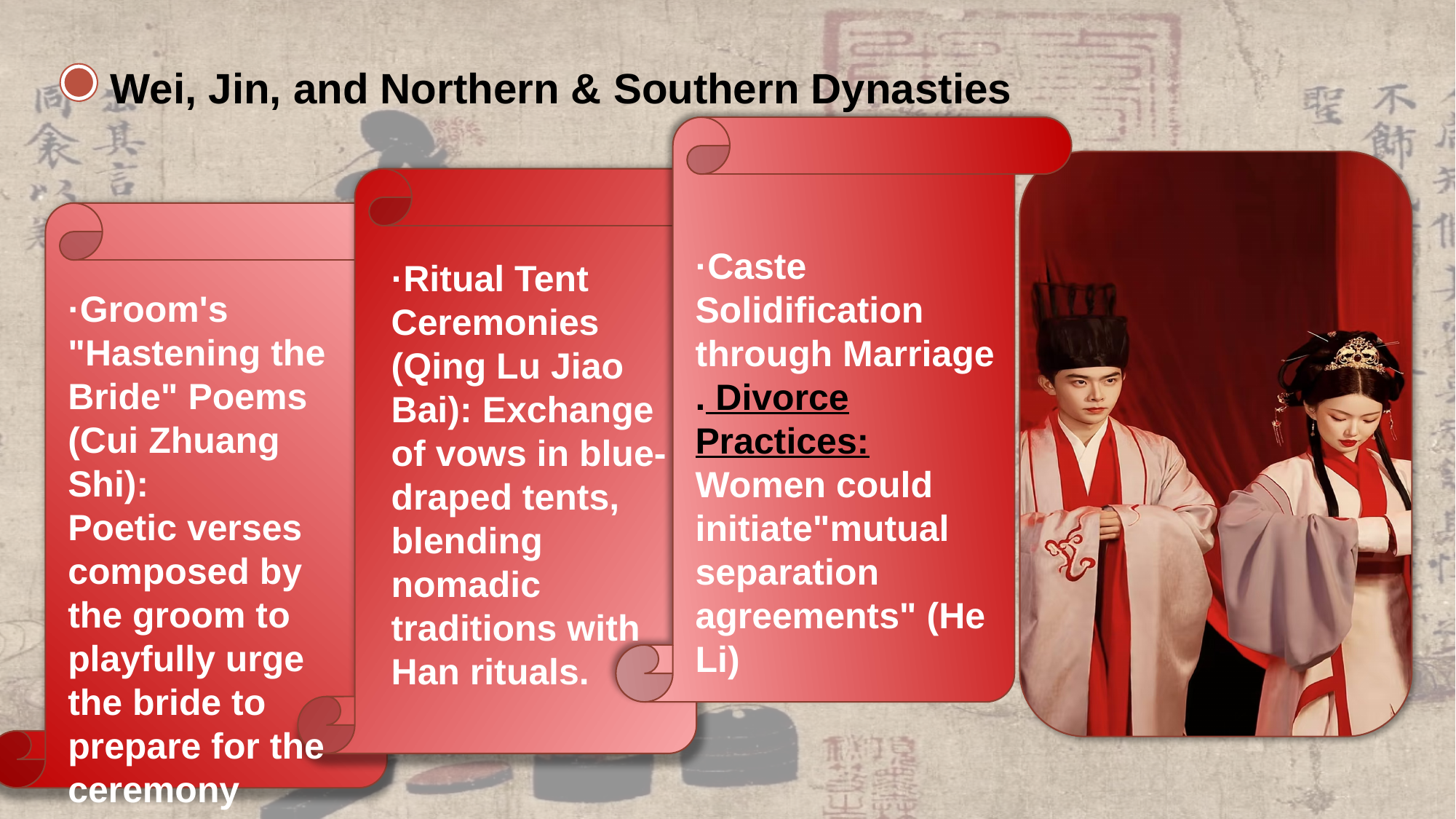

Wei, Jin, and Northern & Southern Dynasties

·Caste Solidification through Marriage
. Divorce Practices: Women could initiate"mutual separation agreements" (He Li)
·Ritual Tent Ceremonies (Qing Lu Jiao Bai): Exchange of vows in blue-draped tents, blending nomadic traditions with Han rituals.
·Groom's "Hastening the Bride" Poems (Cui Zhuang Shi):
Poetic verses composed by the groom to playfully urge the bride to prepare for the ceremony